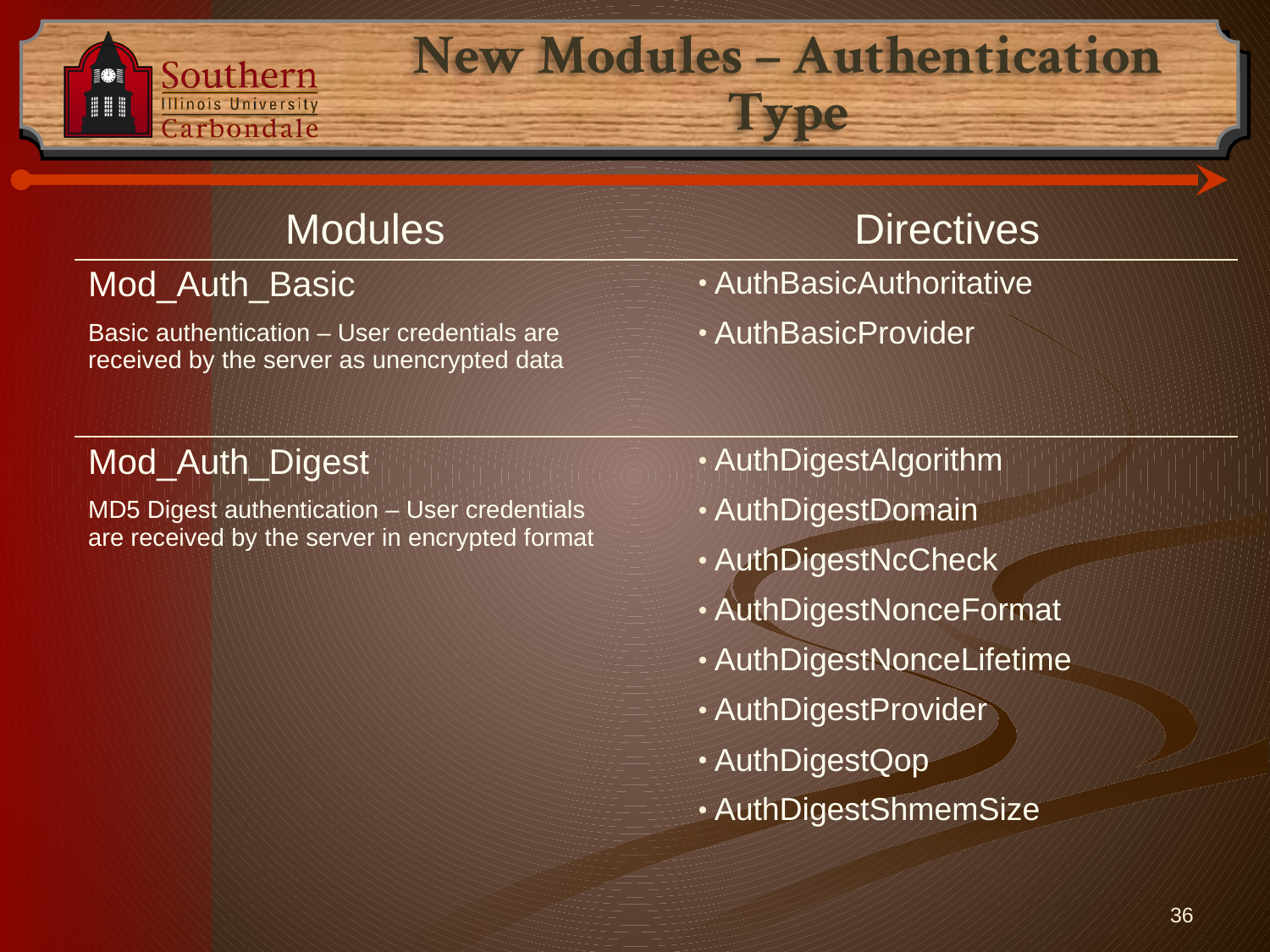

# New Modules – Authentication Type
| Modules | Directives |
| --- | --- |
| Mod\_Auth\_Basic Basic authentication – User credentials are received by the server as unencrypted data | AuthBasicAuthoritative AuthBasicProvider |
| Mod\_Auth\_Digest MD5 Digest authentication – User credentials are received by the server in encrypted format | AuthDigestAlgorithm AuthDigestDomain AuthDigestNcCheck AuthDigestNonceFormat AuthDigestNonceLifetime AuthDigestProvider AuthDigestQop AuthDigestShmemSize |
36